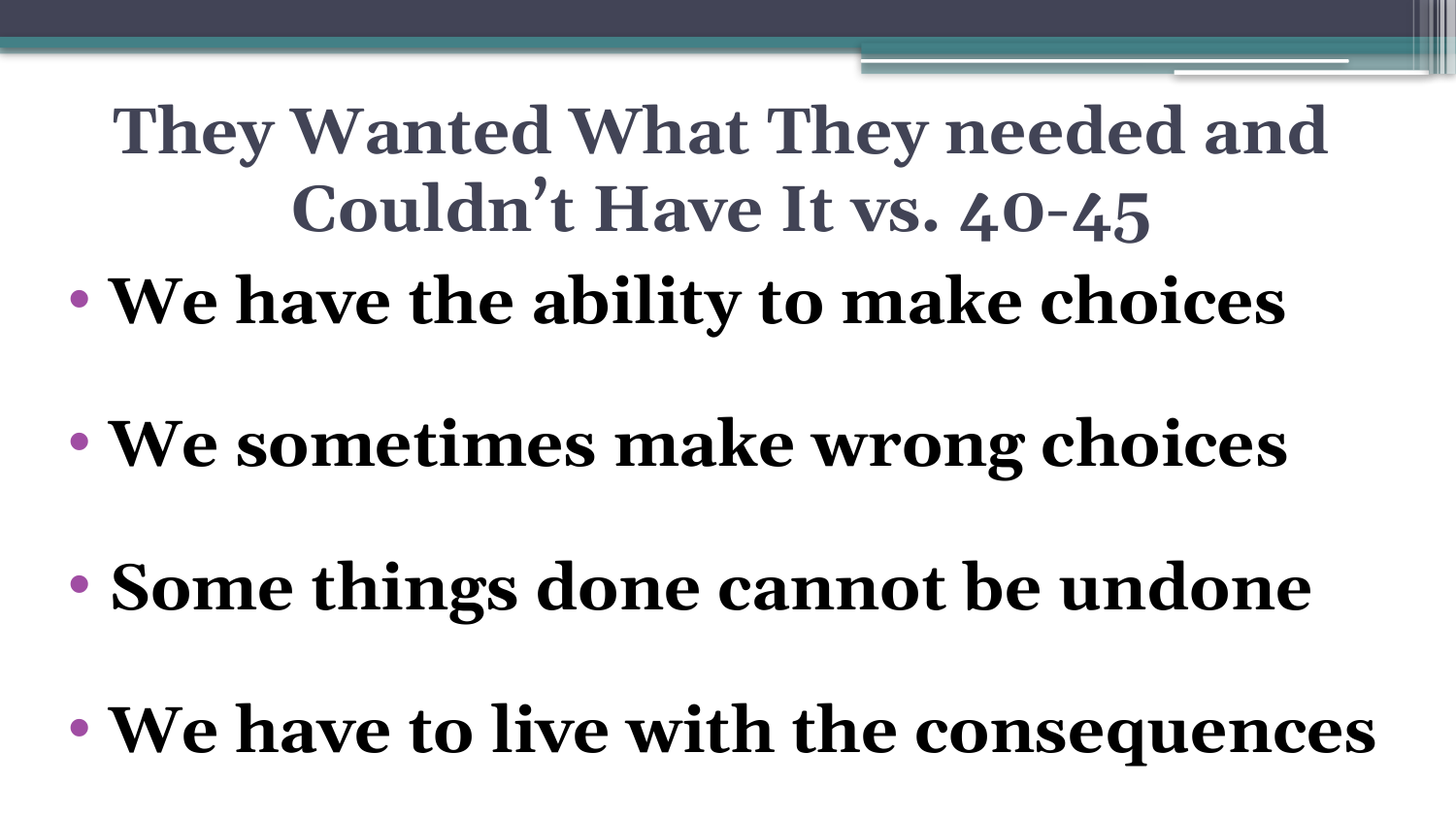

# They Wanted What They needed and Couldn’t Have It vs. 40-45
We have the ability to make choices

We sometimes make wrong choices

Some things done cannot be undone

We have to live with the consequences